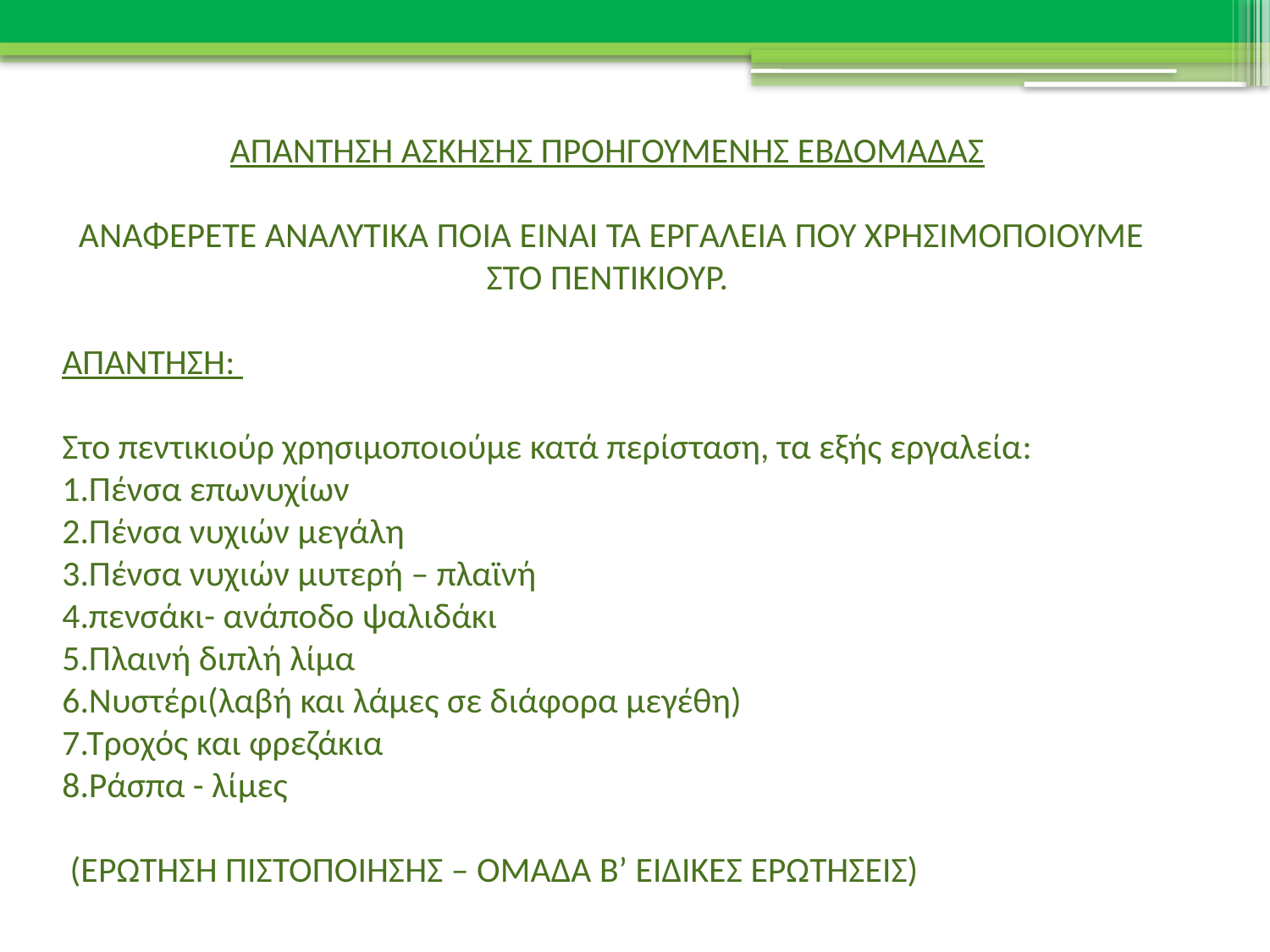

ΑΠΑΝΤΗΣΗ ΑΣΚΗΣΗΣ ΠΡΟΗΓΟΥΜΕΝΗΣ ΕΒΔΟΜΑΔΑΣ
 ΑΝΑΦΕΡΕΤΕ ΑΝΑΛΥΤΙΚΑ ΠΟΙΑ ΕΙΝΑΙ ΤΑ ΕΡΓΑΛΕΙΑ ΠΟΥ ΧΡΗΣΙΜΟΠΟΙΟΥΜΕ ΣΤΟ ΠΕΝΤΙΚΙΟΥΡ.
ΑΠΑΝΤΗΣΗ:

Στο πεντικιούρ χρησιμοποιούμε κατά περίσταση, τα εξής εργαλεία:
1.Πένσα επωνυχίων
2.Πένσα νυχιών μεγάλη
3.Πένσα νυχιών μυτερή – πλαϊνή
4.πενσάκι- ανάποδο ψαλιδάκι
5.Πλαινή διπλή λίμα
6.Νυστέρι(λαβή και λάμες σε διάφορα μεγέθη)
7.Τροχός και φρεζάκια
8.Ράσπα - λίμες
 (EΡΩΤΗΣΗ ΠΙΣΤΟΠΟΙΗΣΗΣ – ΟΜΑΔΑ Β’ ΕΙΔΙΚΕΣ ΕΡΩΤΗΣΕΙΣ)